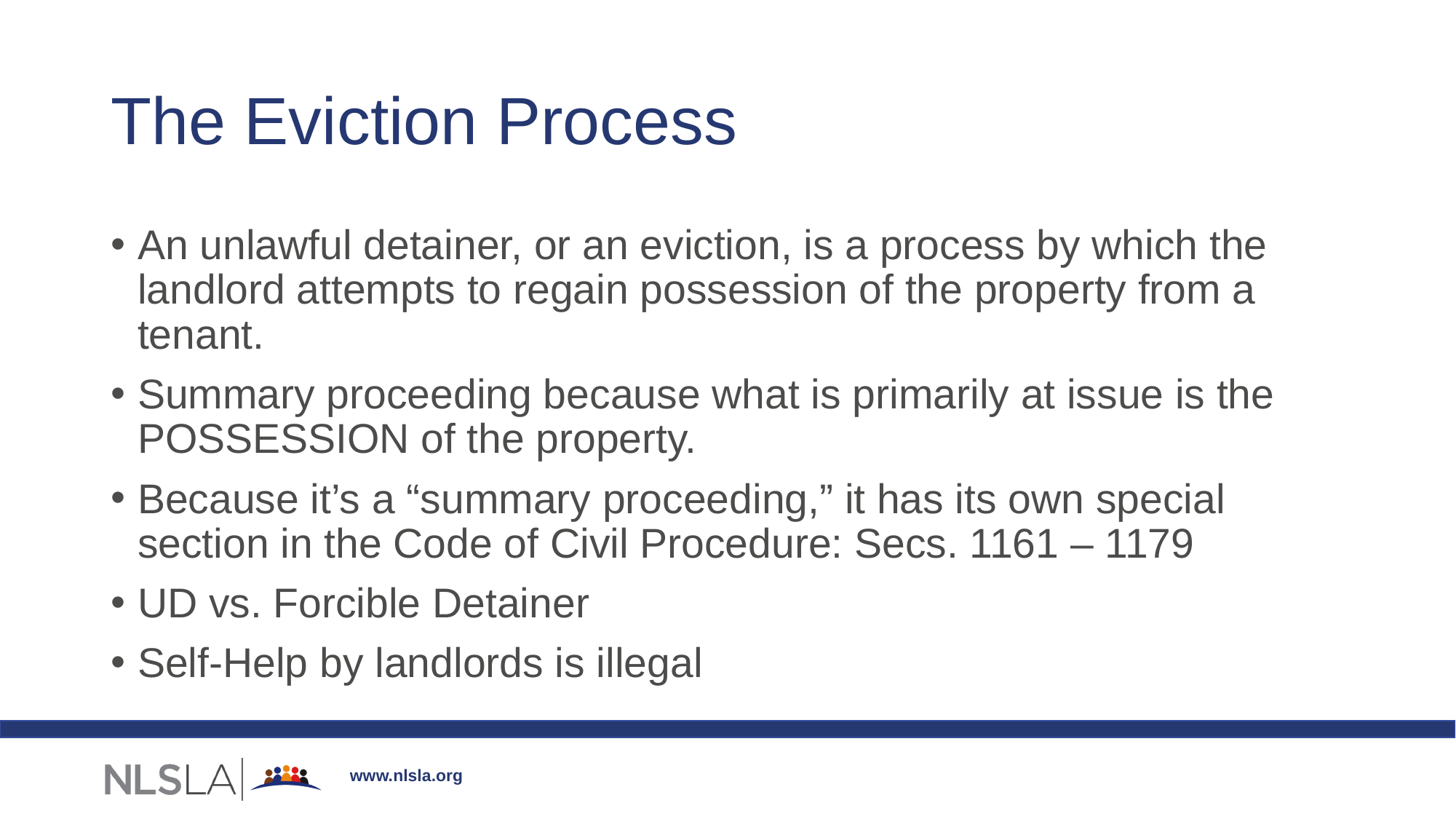

# The Eviction Process
An unlawful detainer, or an eviction, is a process by which the landlord attempts to regain possession of the property from a tenant.
Summary proceeding because what is primarily at issue is the POSSESSION of the property.
Because it’s a “summary proceeding,” it has its own special section in the Code of Civil Procedure: Secs. 1161 – 1179
UD vs. Forcible Detainer
Self-Help by landlords is illegal